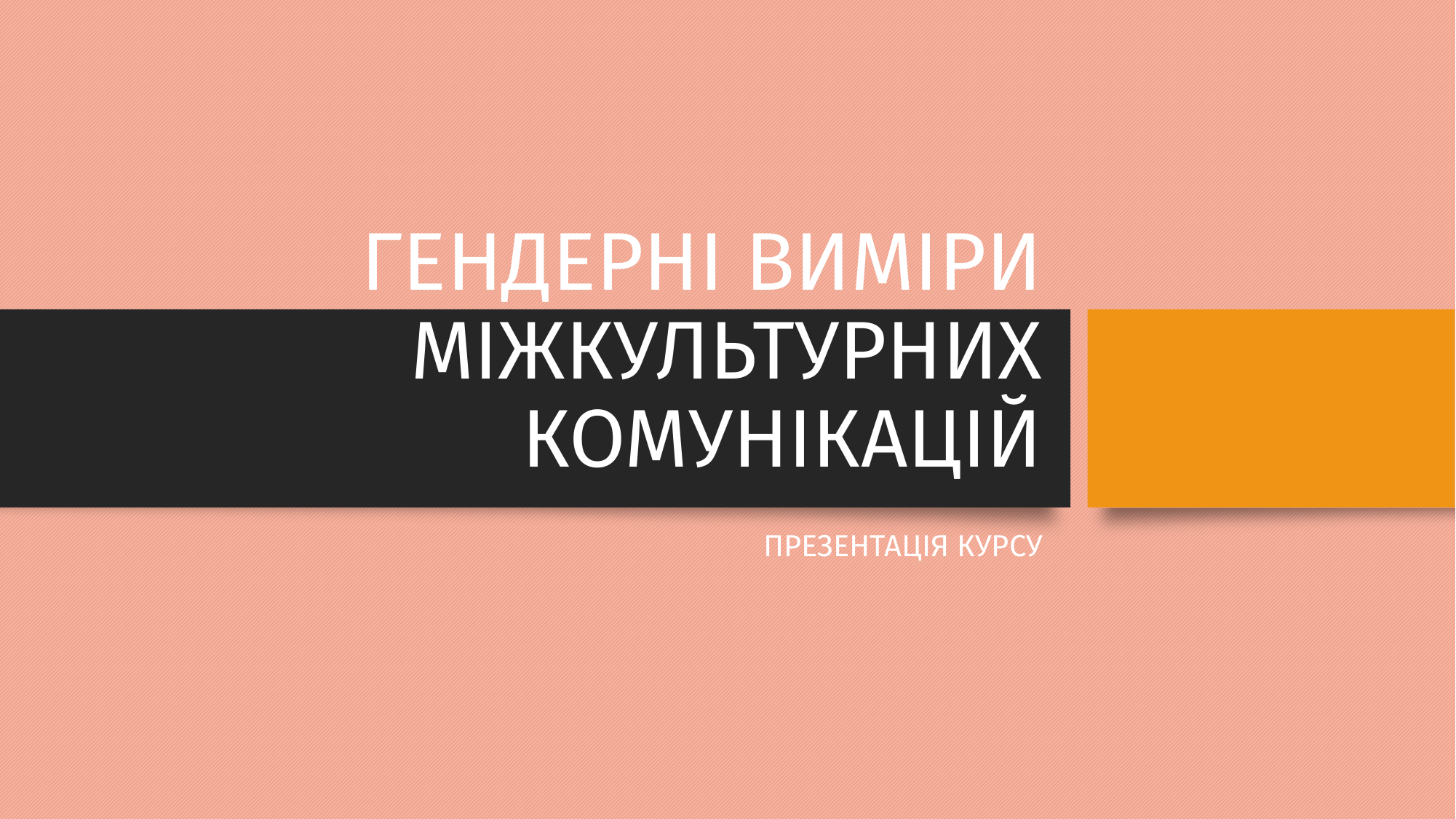

# ГЕНДЕРНІ ВИМІРИ МІЖКУЛЬТУРНИХ КОМУНІКАЦІЙ
ПРЕЗЕНТАЦІЯ КУРСУ